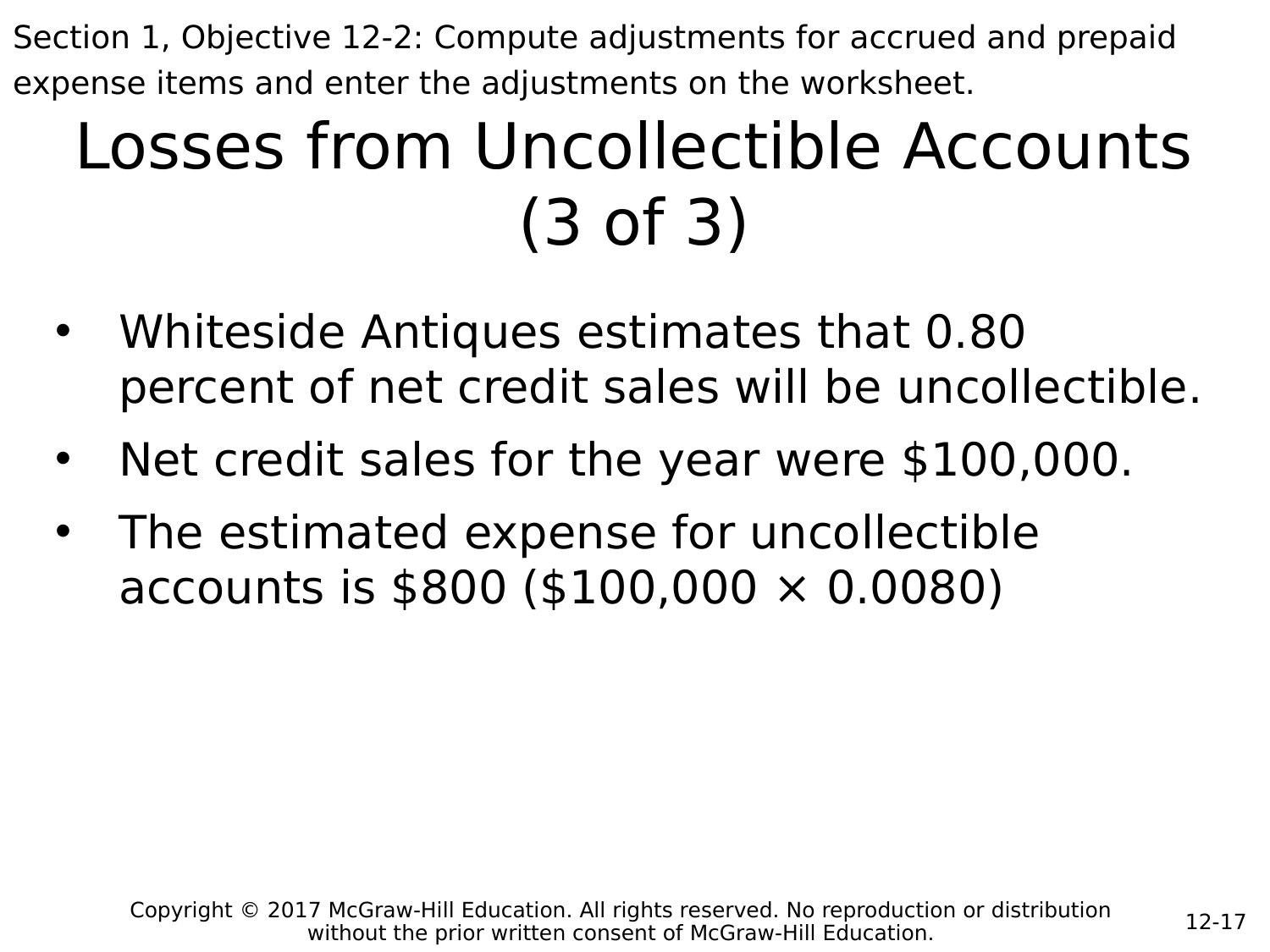

Section 1, Objective 12-2: Compute adjustments for accrued and prepaid expense items and enter the adjustments on the worksheet.
# Losses from Uncollectible Accounts (3 of 3)
Whiteside Antiques estimates that 0.80 percent of net credit sales will be uncollectible.
Net credit sales for the year were $100,000.
The estimated expense for uncollectible accounts is $800 ($100,000 × 0.0080)